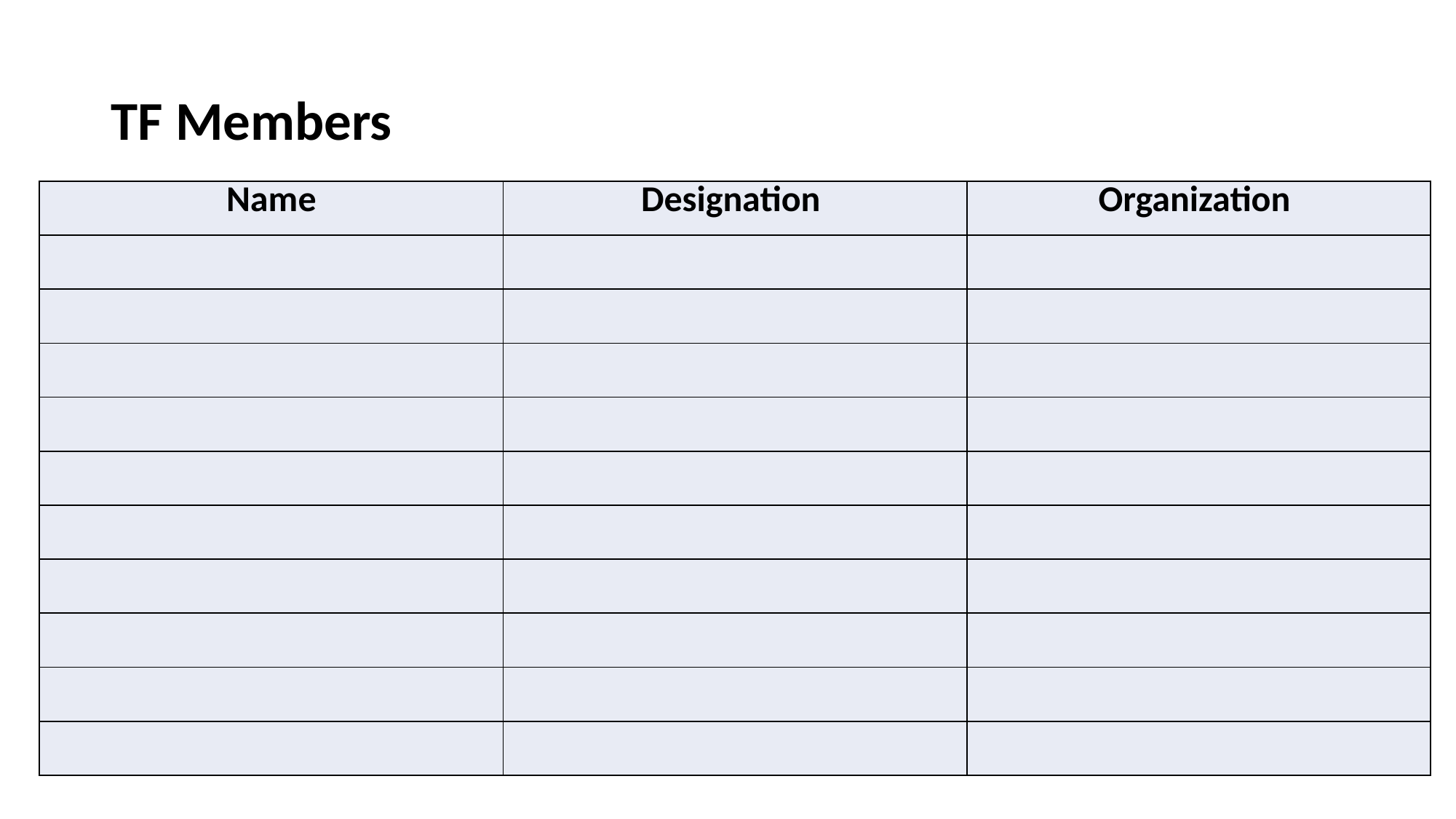

# TF Members
| Name | Designation | Organization |
| --- | --- | --- |
|  |  |  |
|  |  |  |
|  |  |  |
|  |  |  |
|  |  |  |
|  |  |  |
|  |  |  |
|  |  |  |
|  |  |  |
|  |  |  |